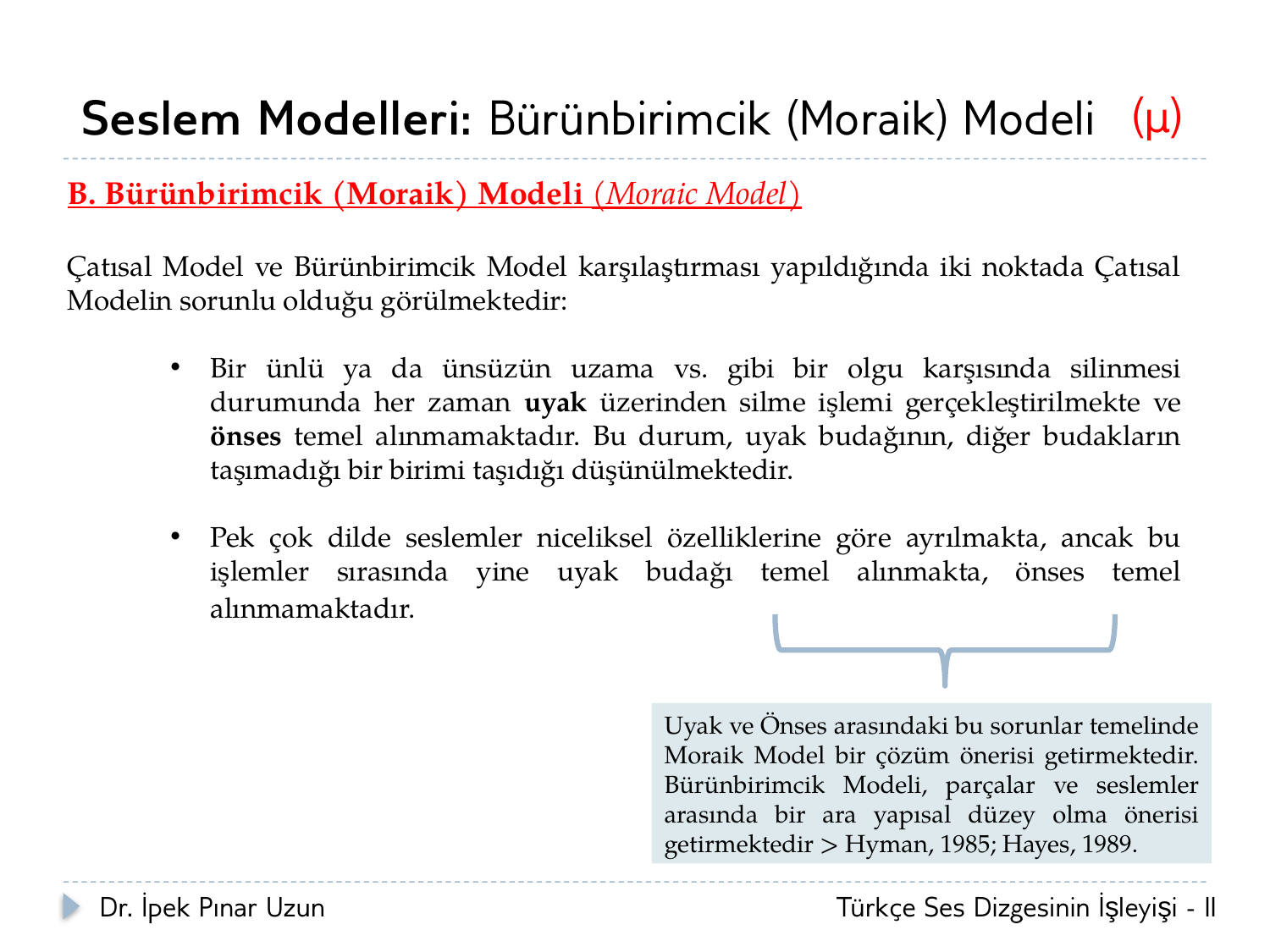

(µ)
Seslem Modelleri: Bürünbirimcik (Moraik) Modeli
B. Bürünbirimcik (Moraik) Modeli (Moraic Model)

Çatısal Model ve Bürünbirimcik Model karşılaştırması yapıldığında iki noktada Çatısal Modelin sorunlu olduğu görülmektedir:

Bir ünlü ya da ünsüzün uzama vs. gibi bir olgu karşısında silinmesi durumunda her zaman uyak üzerinden silme işlemi gerçekleştirilmekte ve önses temel alınmamaktadır. Bu durum, uyak budağının, diğer budakların taşımadığı bir birimi taşıdığı düşünülmektedir.

Pek çok dilde seslemler niceliksel özelliklerine göre ayrılmakta, ancak bu işlemler sırasında yine uyak budağı temel alınmakta, önses temel alınmamaktadır.

Uyak ve Önses arasındaki bu sorunlar temelinde Moraik Model bir çözüm önerisi getirmektedir. Bürünbirimcik Modeli, parçalar ve seslemler arasında bir ara yapısal düzey olma önerisi getirmektedir > Hyman, 1985; Hayes, 1989.
     Dr. İpek Pınar Uzun		 		  Türkçe Ses Dizgesinin İşleyişi - II